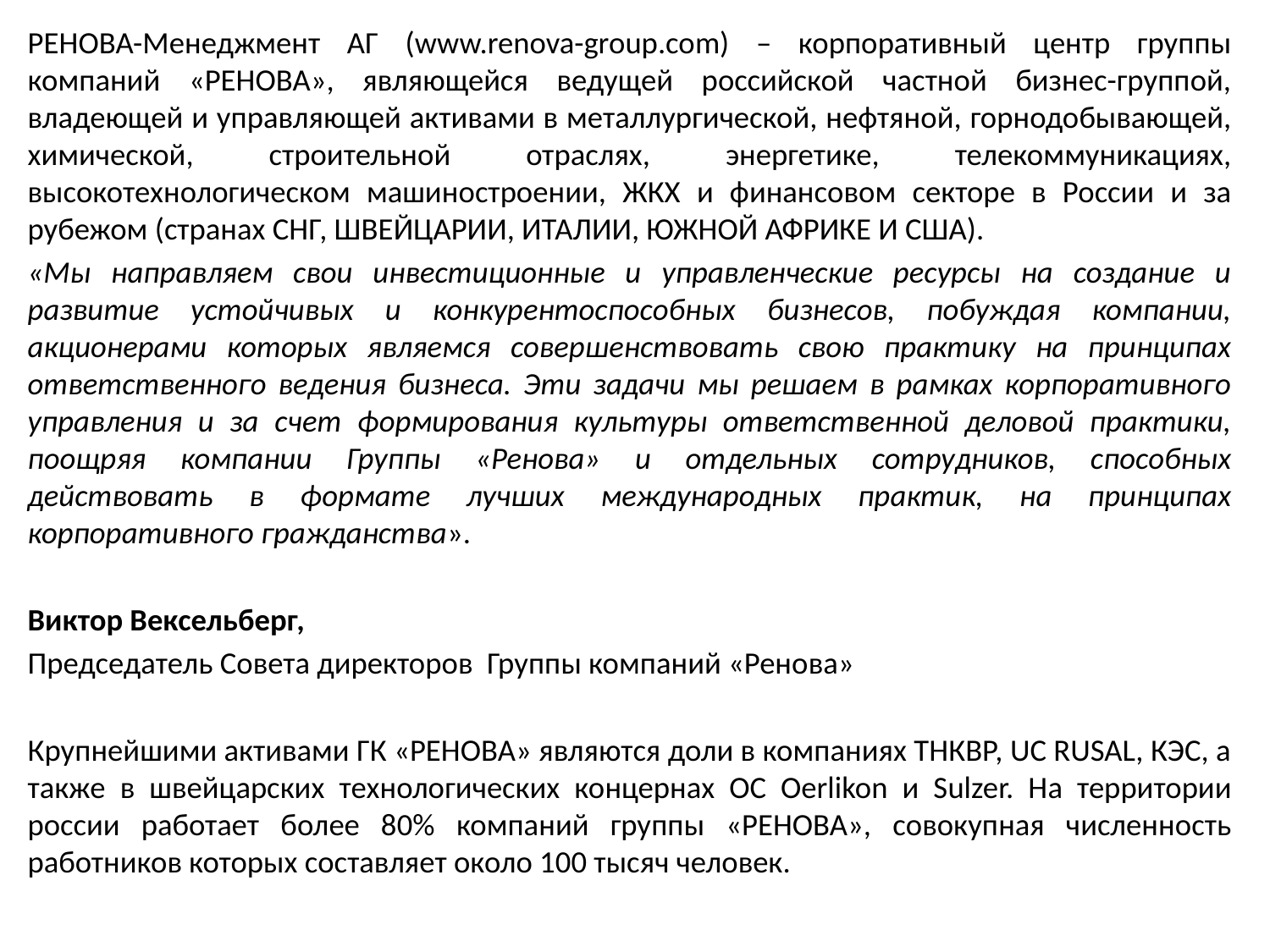

РЕНОВА-Менеджмент АГ (www.renova-group.com) – корпоративный центр группы компаний «РЕНОВА», являющейся ведущей российской частной бизнес-группой, владеющей и управляющей активами в металлургической, нефтяной, горнодобывающей, химической, строительной отраслях, энергетике, телекоммуникациях, высокотехнологическом машиностроении, ЖКХ и финансовом секторе в России и за рубежом (странах СНГ, ШВЕЙЦАРИИ, ИТАЛИИ, ЮЖНОЙ АФРИКЕ И США).
«Мы направляем свои инвестиционные и управленческие ресурсы на создание и развитие устойчивых и конкурентоспособных бизнесов, побуждая компании, акционерами которых являемся совершенствовать свою практику на принципах ответственного ведения бизнеса. Эти задачи мы решаем в рамках корпоративного управления и за счет формирования культуры ответственной деловой практики, поощряя компании Группы «Ренова» и отдельных сотрудников, способных действовать в формате лучших международных практик, на принципах корпоративного гражданства».

Виктор Вексельберг,
Председатель Совета директоров  Группы компаний «Ренова»

Крупнейшими активами ГК «РЕНОВА» являются доли в компаниях ТНКВР, UC RUSAL, КЭС, а также в швейцарских технологических концернах OC Oerlikon и Sulzer. На территории россии работает более 80% компаний группы «РЕНОВА», совокупная численность работников которых составляет около 100 тысяч человек.